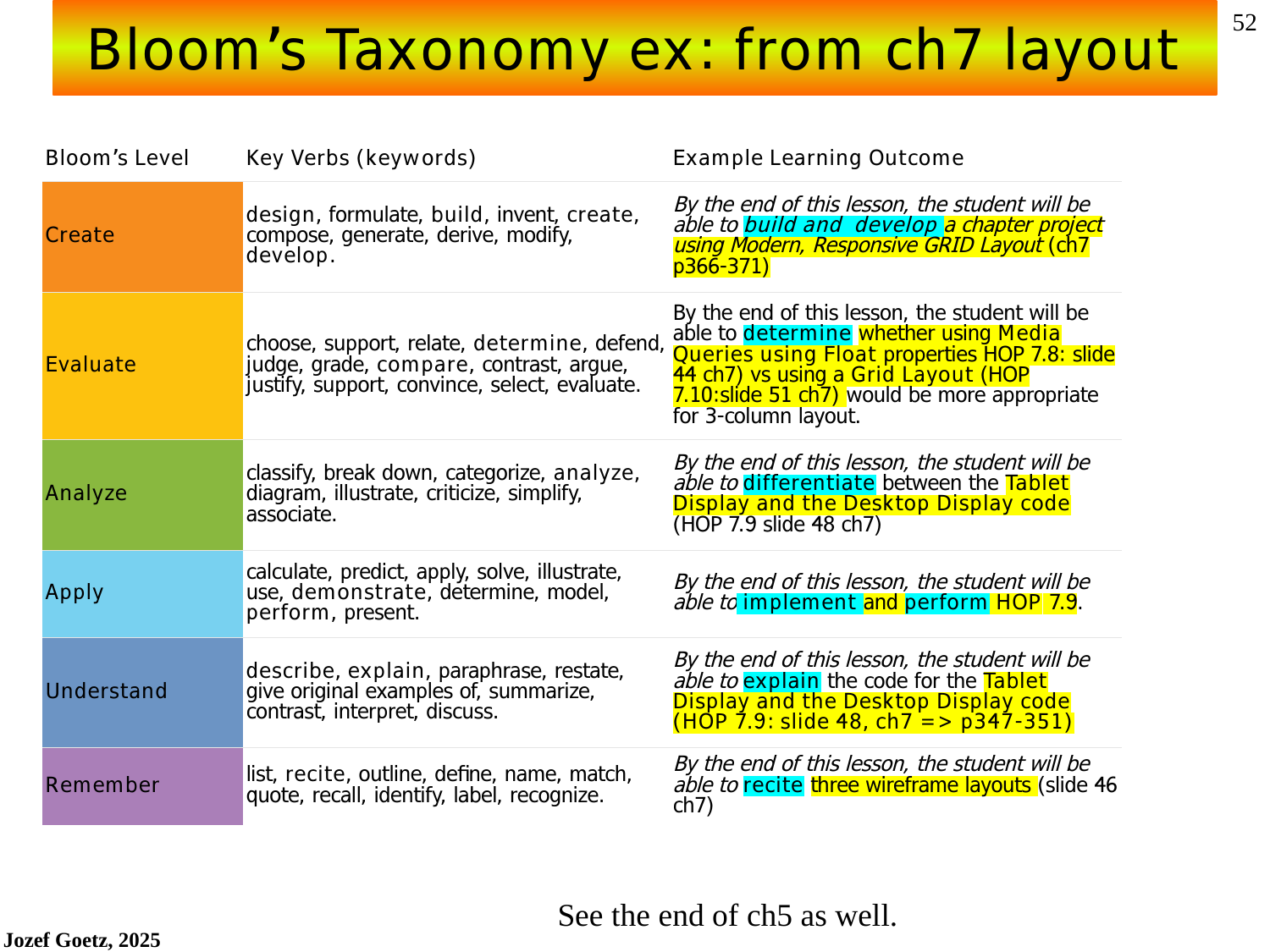

# Bloom’s Taxonomy ex: from ch7 layout
| Bloom’s Level | Key Verbs (keywords) | Example Learning Outcome |
| --- | --- | --- |
| Create | design, formulate, build, invent, create, compose, generate, derive, modify, develop. | By the end of this lesson, the student will be able to build and develop a chapter project using Modern, Responsive GRID Layout (ch7 p366-371) |
| Evaluate | choose, support, relate, determine, defend, judge, grade, compare, contrast, argue, justify, support, convince, select, evaluate. | By the end of this lesson, the student will be able to determine whether using Media Queries using Float properties HOP 7.8: slide 44 ch7) vs using a Grid Layout (HOP 7.10:slide 51 ch7) would be more appropriate for 3-column layout. |
| Analyze | classify, break down, categorize, analyze, diagram, illustrate, criticize, simplify, associate. | By the end of this lesson, the student will be able to differentiate between the Tablet Display and the Desktop Display code (HOP 7.9 slide 48 ch7) |
| Apply | calculate, predict, apply, solve, illustrate, use, demonstrate, determine, model, perform, present. | By the end of this lesson, the student will be able to implement and perform HOP 7.9. |
| Understand | describe, explain, paraphrase, restate, give original examples of, summarize, contrast, interpret, discuss. | By the end of this lesson, the student will be able to explain the code for the Tablet Display and the Desktop Display code (HOP 7.9: slide 48, ch7 => p347-351) |
| Remember | list, recite, outline, define, name, match, quote, recall, identify, label, recognize. | By the end of this lesson, the student will be able to recite three wireframe layouts (slide 46 ch7) |
See the end of ch5 as well.